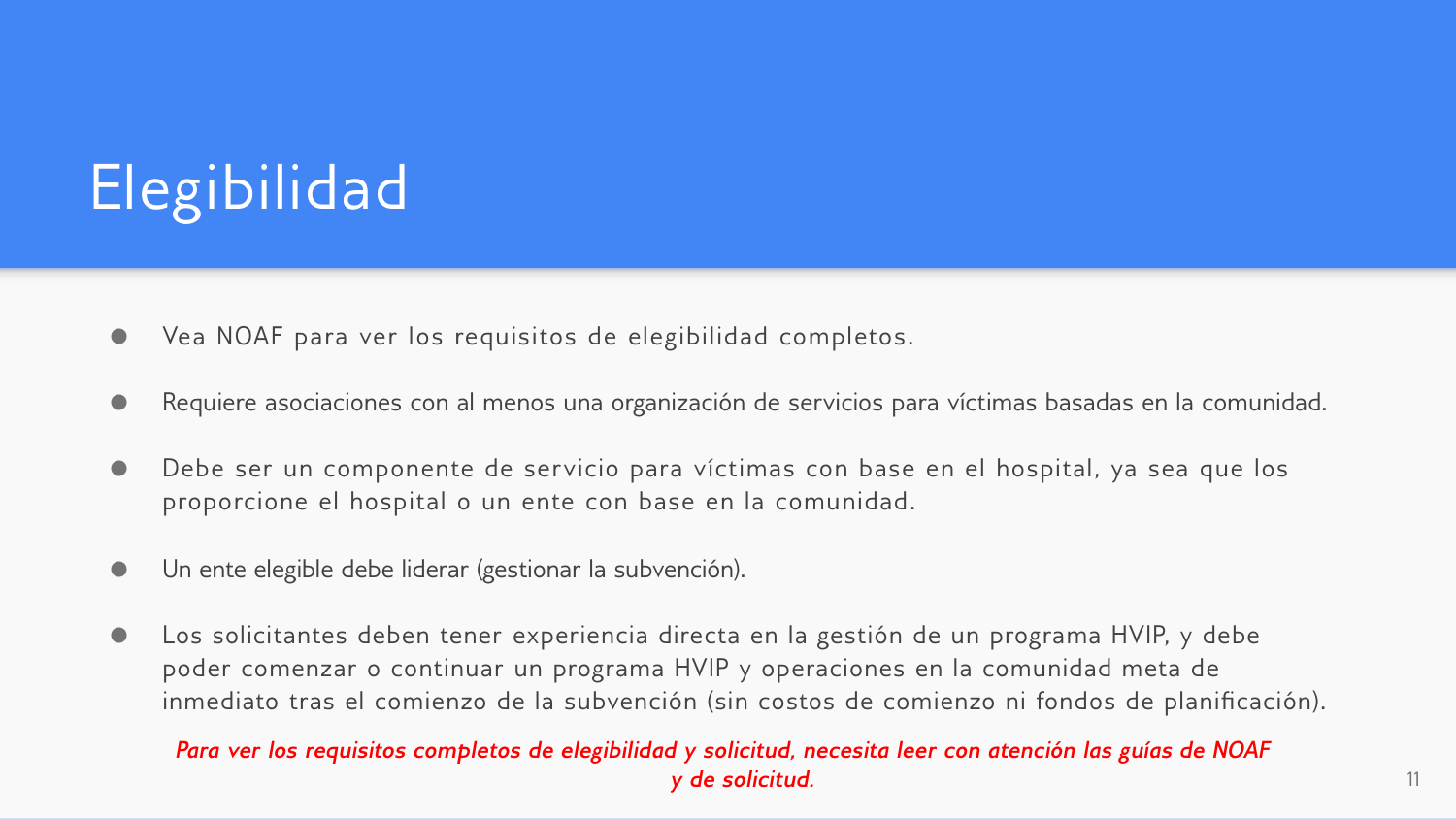

# Elegibilidad
Vea NOAF para ver los requisitos de elegibilidad completos.
Requiere asociaciones con al menos una organización de servicios para víctimas basadas en la comunidad.
Debe ser un componente de servicio para víctimas con base en el hospital, ya sea que los proporcione el hospital o un ente con base en la comunidad.

Un ente elegible debe liderar (gestionar la subvención).
Los solicitantes deben tener experiencia directa en la gestión de un programa HVIP, y debe poder comenzar o continuar un programa HVIP y operaciones en la comunidad meta de inmediato tras el comienzo de la subvención (sin costos de comienzo ni fondos de planificación).
Para ver los requisitos completos de elegibilidad y solicitud, necesita leer con atención las guías de NOAF y de solicitud.
11